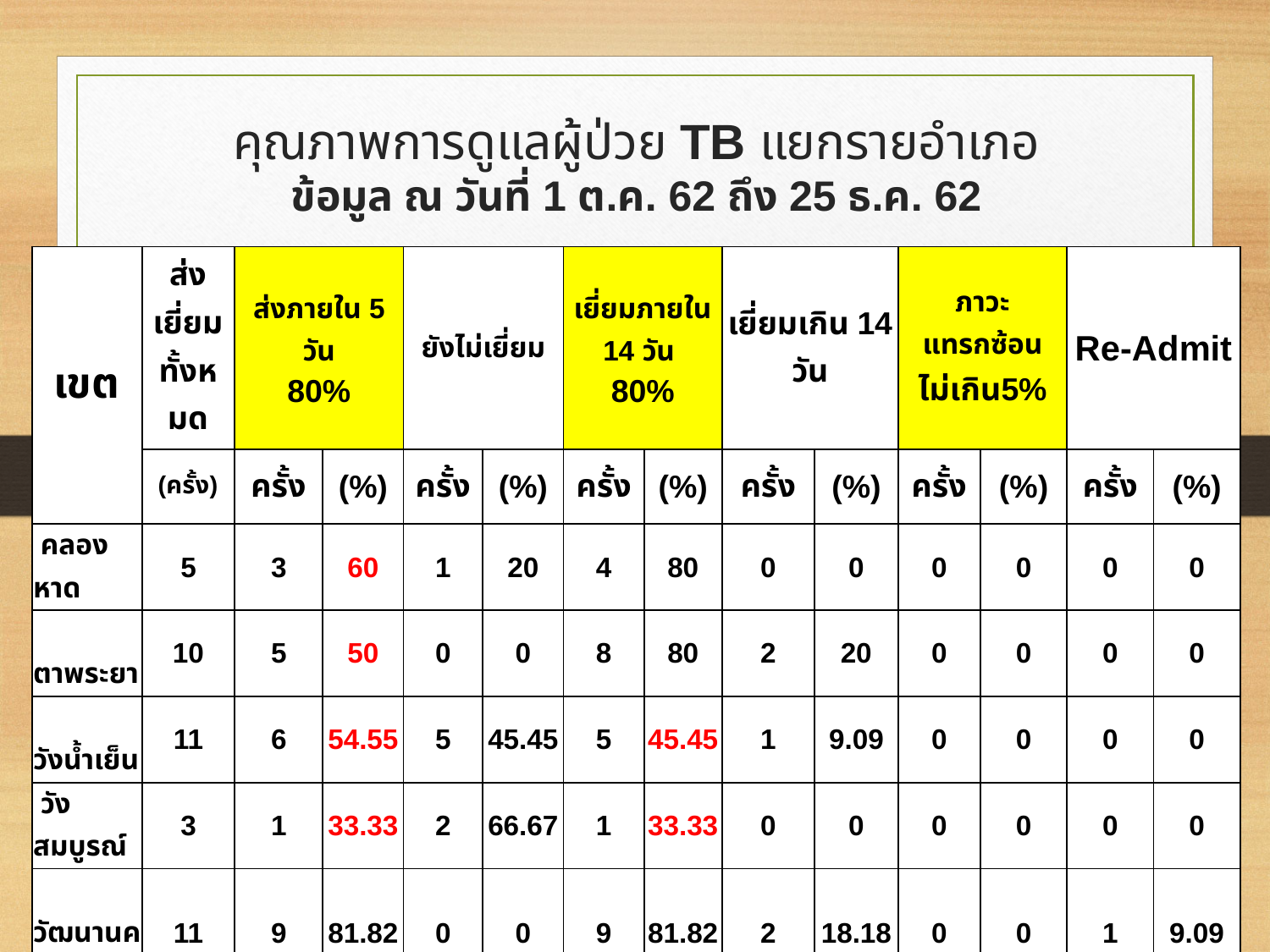

# คุณภาพการดูแลผู้ป่วย TB แยกรายอำเภอ ข้อมูล ณ วันที่ 1 ต.ค. 62 ถึง 25 ธ.ค. 62
| เขต | ส่งเยี่ยม ทั้งหมด | ส่งภายใน 5 วัน 80% |  | ยังไม่เยี่ยม |  | เยี่ยมภายใน 14 วัน 80% |  | เยี่ยมเกิน 14 วัน |  | ภาวะแทรกซ้อน ไม่เกิน5% |  | Re-Admit |  |
| --- | --- | --- | --- | --- | --- | --- | --- | --- | --- | --- | --- | --- | --- |
|  | (ครั้ง) | ครั้ง | (%) | ครั้ง | (%) | ครั้ง | (%) | ครั้ง | (%) | ครั้ง | (%) | ครั้ง | (%) |
| คลองหาด | 5 | 3 | 60 | 1 | 20 | 4 | 80 | 0 | 0 | 0 | 0 | 0 | 0 |
| ตาพระยา | 10 | 5 | 50 | 0 | 0 | 8 | 80 | 2 | 20 | 0 | 0 | 0 | 0 |
| วังน้ำเย็น | 11 | 6 | 54.55 | 5 | 45.45 | 5 | 45.45 | 1 | 9.09 | 0 | 0 | 0 | 0 |
| วังสมบูรณ์ | 3 | 1 | 33.33 | 2 | 66.67 | 1 | 33.33 | 0 | 0 | 0 | 0 | 0 | 0 |
| วัฒนานคร | 11 | 9 | 81.82 | 0 | 0 | 9 | 81.82 | 2 | 18.18 | 0 | 0 | 1 | 9.09 |
| เขาฉกรรจ์ | 1 | 1 | 100 | 1 | 100 | 0 | 0 | 0 | 0 | 0 | 0 | 0 | 0 |
| โคกสูง | 1 | 1 | 100 | 0 | 0 | 0 | 0 | 1 | 100 | 0 | 0 | 0 | 0 |
| รวม | 42 | 26 | 61.9 | 9 | 21.43 | 27 | 64.29 | 6 | 14.29 | 0 | 0 | 1 | 2.38 |